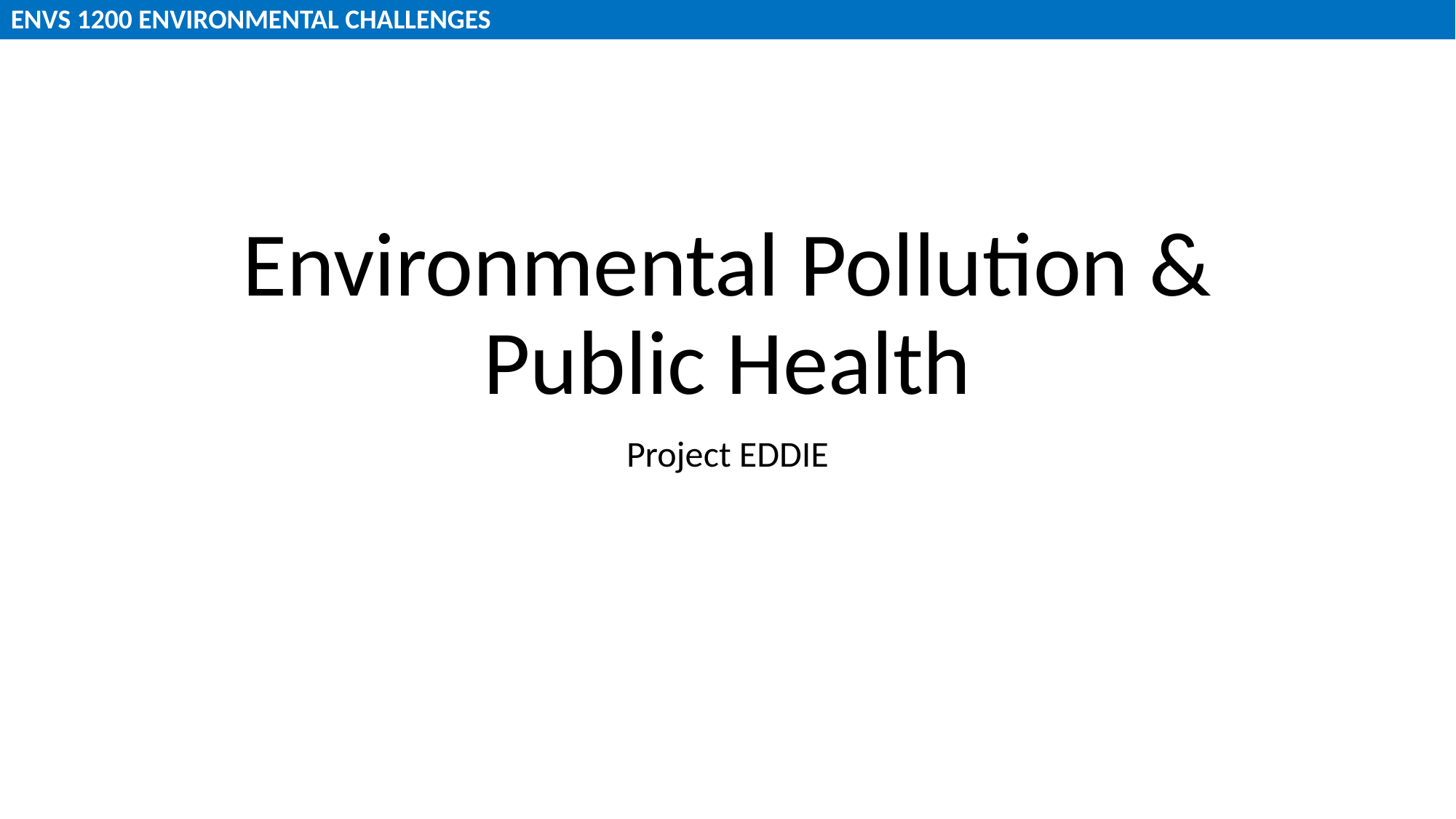

# Environmental Pollution & Public Health
Project EDDIE